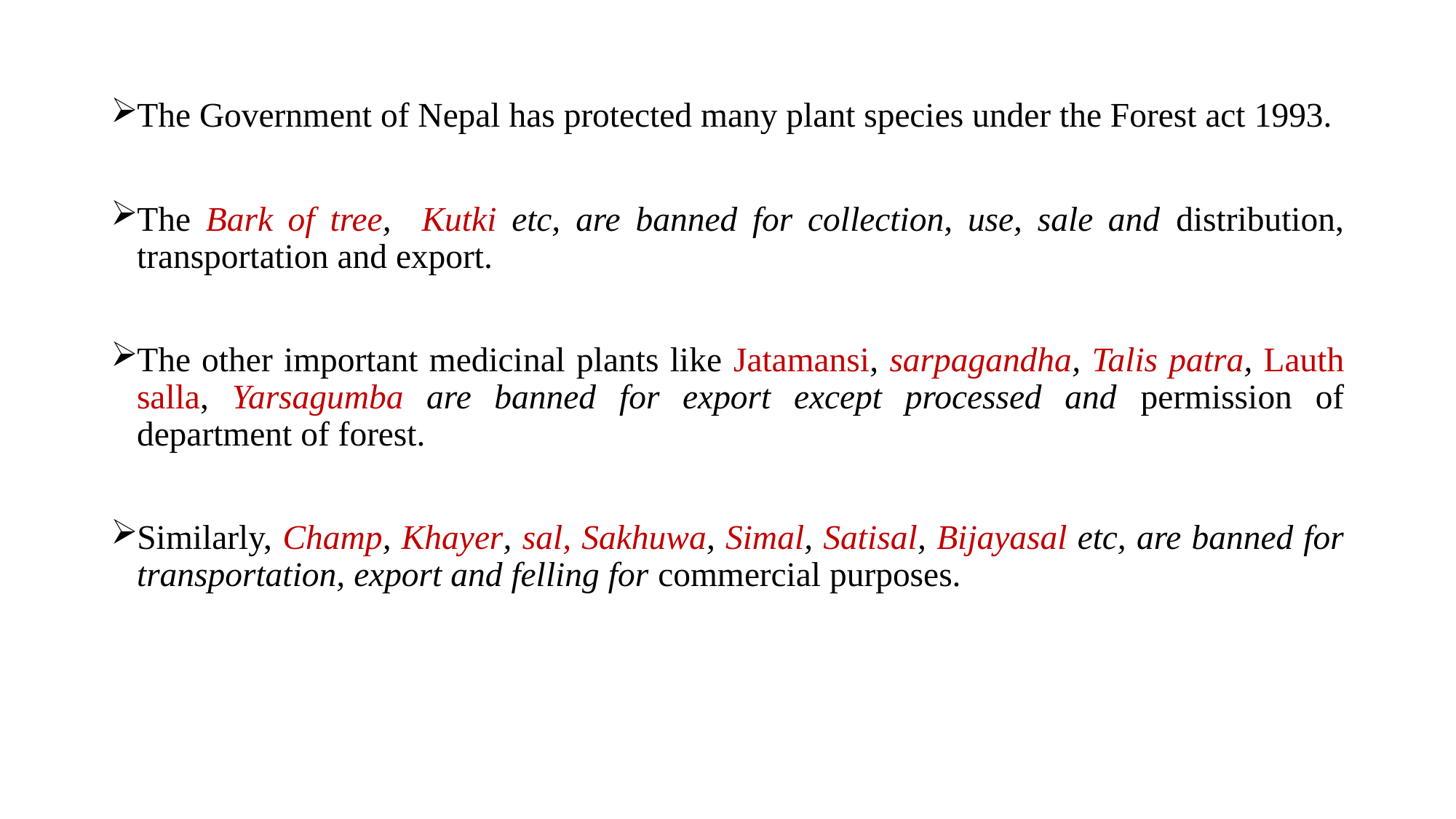

The Government of Nepal has protected many plant species under the Forest act 1993.

The Bark of tree,  Kutki etc, are banned for collection, use, sale and distribution, transportation and export.

The other important medicinal plants like Jatamansi, sarpagandha, Talis patra, Lauth salla, Yarsagumba are banned for export except processed and permission of department of forest.

Similarly, Champ, Khayer, sal, Sakhuwa, Simal, Satisal, Bijayasal etc, are banned for transportation, export and felling for commercial purposes.